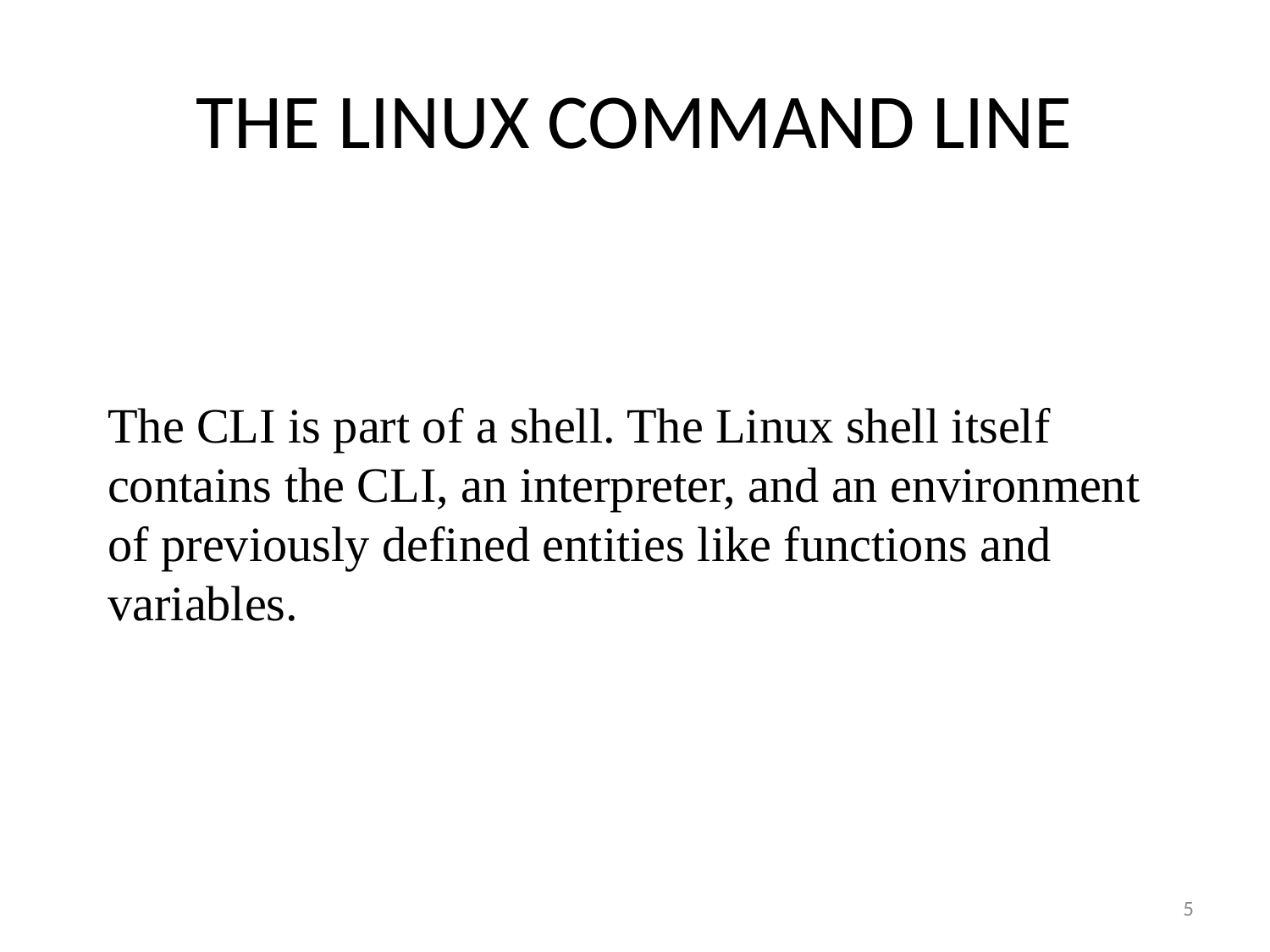

# THE LINUX COMMAND LINE

The CLI is part of a shell. The Linux shell itself contains the CLI, an interpreter, and an environment of previously defined entities like functions and variables.
5